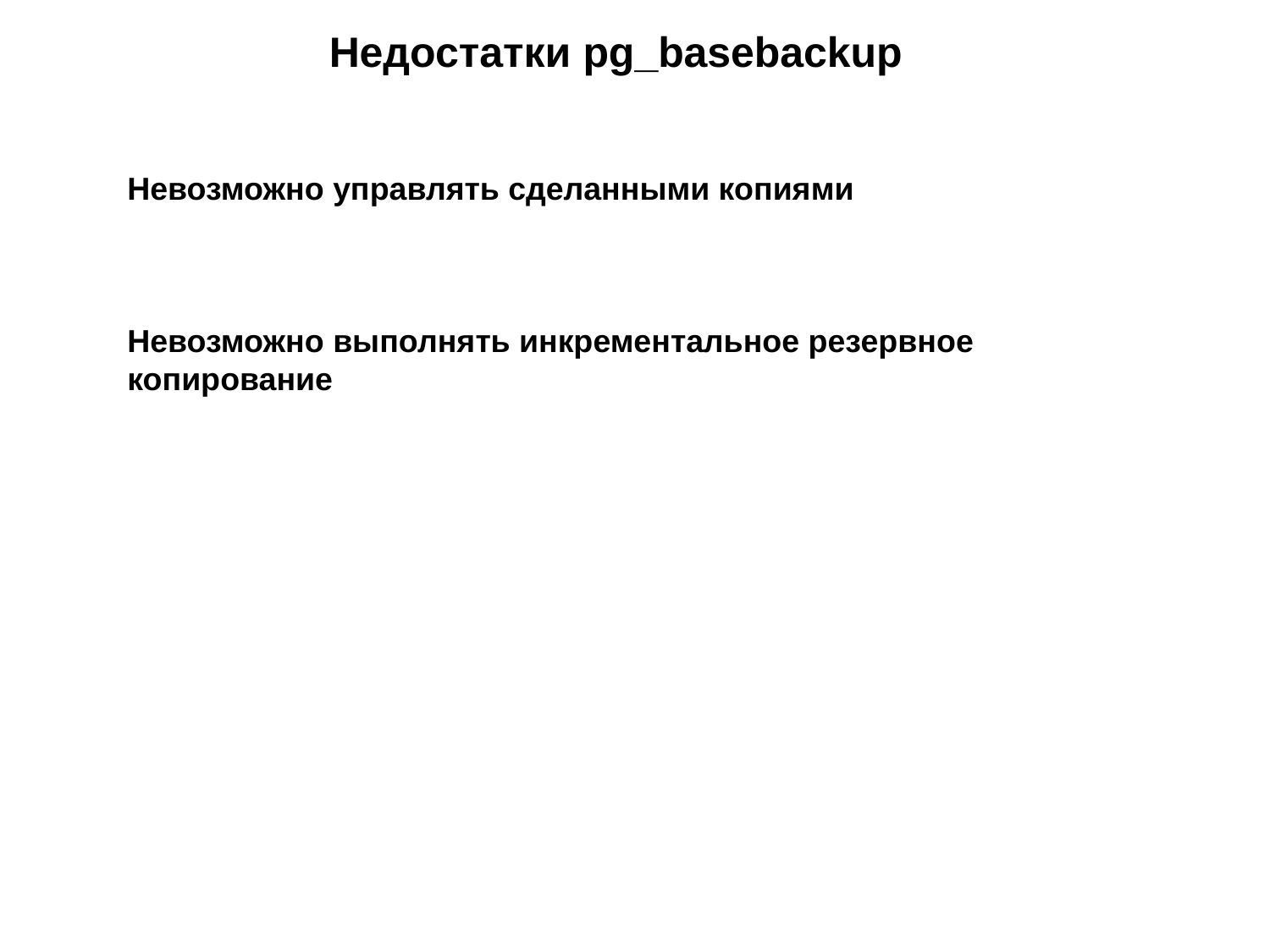

# Недостатки pg_basebackup

Невозможно управлять сделанными копиями

Невозможно выполнять инкрементальное резервное копирование